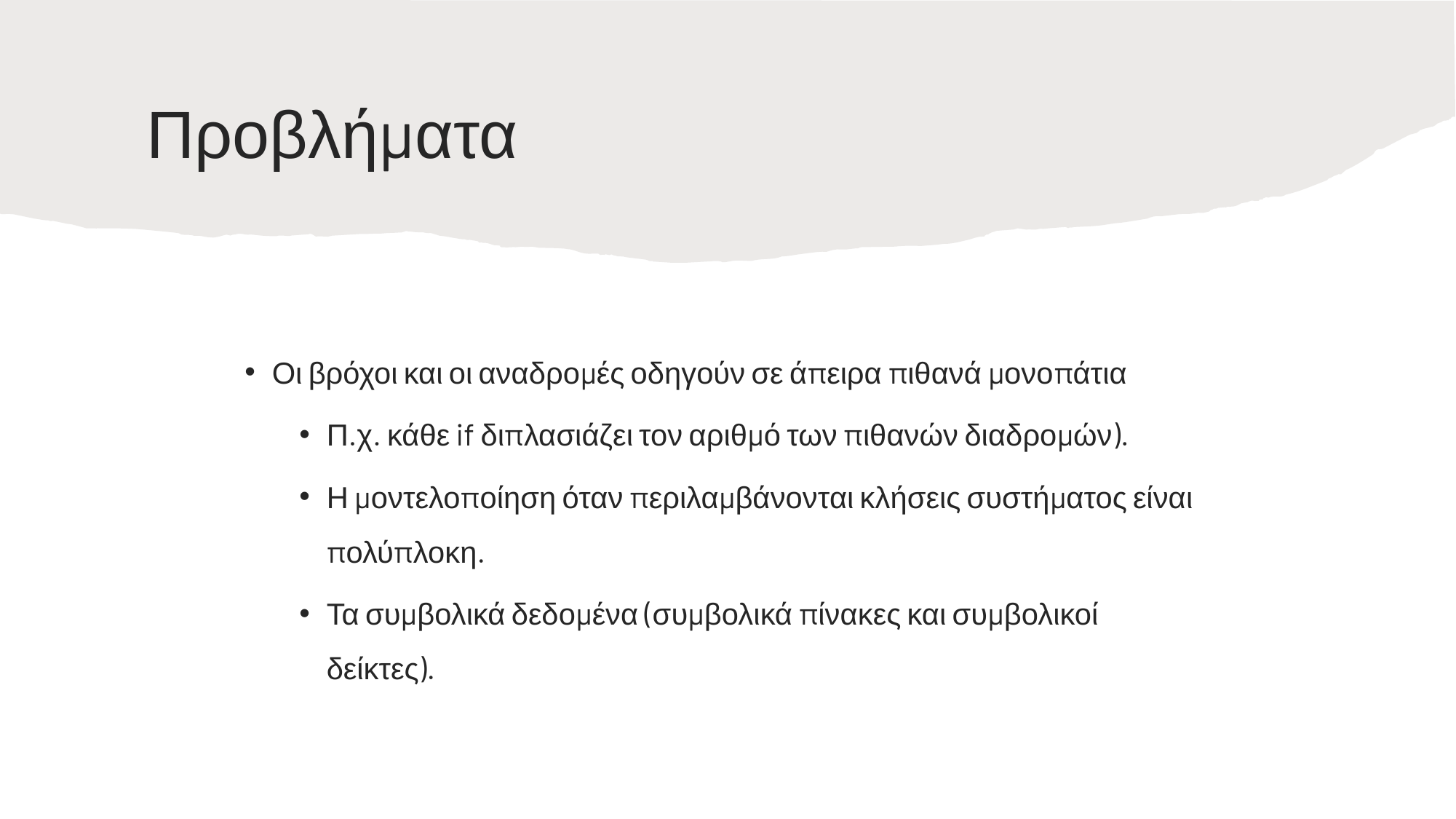

# Προβλήματα
Οι βρόχοι και οι αναδρομές οδηγούν σε άπειρα πιθανά μονοπάτια
Π.χ. κάθε if διπλασιάζει τον αριθμό των πιθανών διαδρομών).
Η μοντελοποίηση όταν περιλαμβάνονται κλήσεις συστήματος είναι πολύπλοκη.
Τα συμβολικά δεδομένα (συμβολικά πίνακες και συμβολικοί δείκτες).